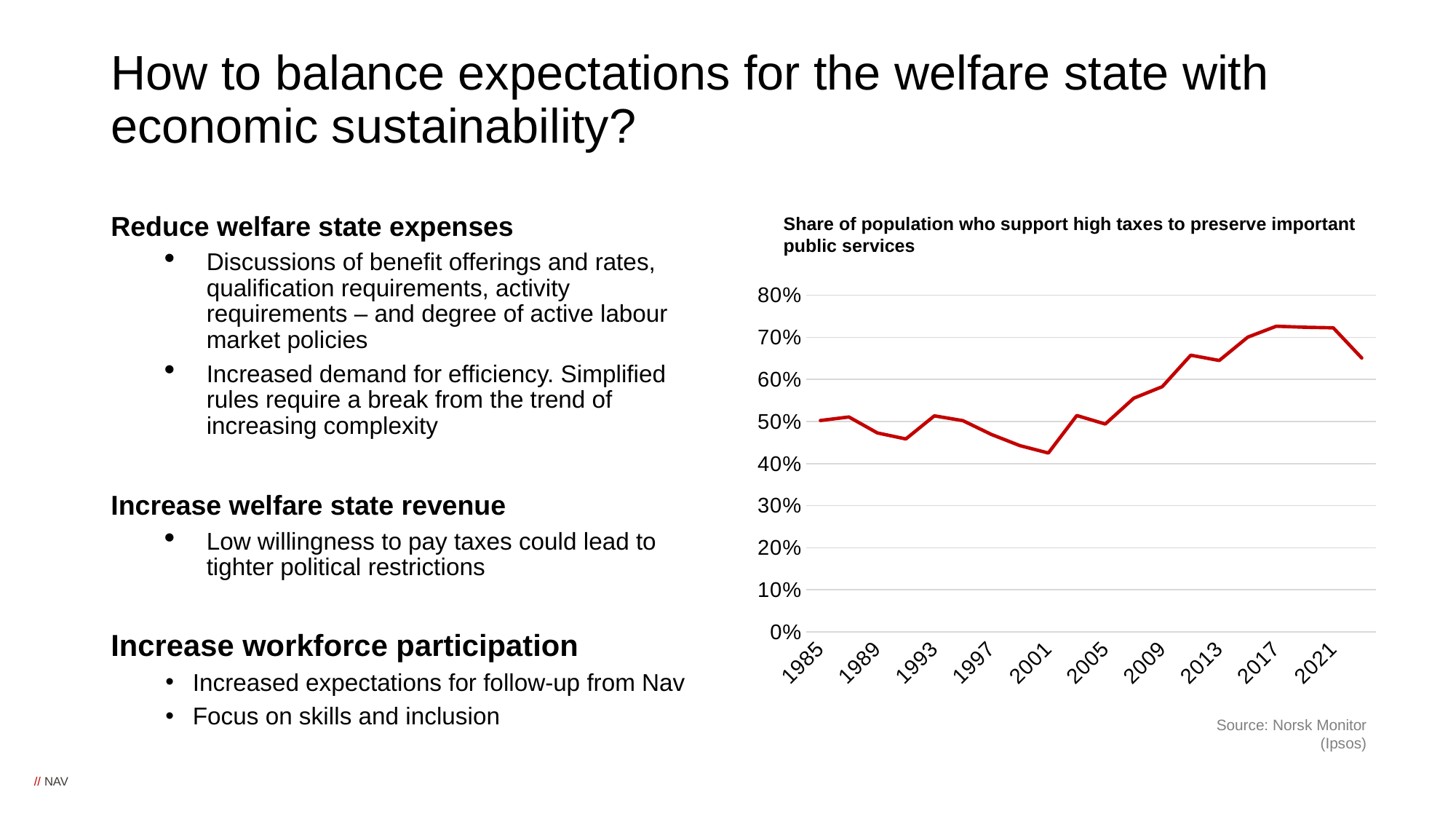

# How to balance expectations for the welfare state with economic sustainability?
Reduce welfare state expenses
Discussions of benefit offerings and rates, qualification requirements, activity requirements – and degree of active labour market policies
Increased demand for efficiency. Simplified rules require a break from the trend of increasing complexity

Increase welfare state revenue
Low willingness to pay taxes could lead to tighter political restrictions

Increase workforce participation
Increased expectations for follow-up from Nav
Focus on skills and inclusion
Share of population who support high taxes to preserve important public services

### Chart

| Category |  |
|---|---|
| 1985 | 0.5024000000000001 |
| 1987 | 0.5108 |
| 1989 | 0.4729 |
| 1991 | 0.4586 |
| 1993 | 0.5135000000000001 |
| 1995 | 0.5021 |
| 1997 | 0.4693 |
| 1999 | 0.4428 |
| 2001 | 0.4252 |
| 2003 | 0.5143 |
| 2005 | 0.494 |
| 2007 | 0.5555 |
| 2009 | 0.5828 |
| 2011 | 0.6576 |
| 2013 | 0.6451 |
| 2015 | 0.7005 |
| 2017 | 0.7265 |
| 2019 | 0.7240000000000001 |
| 2021 | 0.7227000000000001 |
| 2023 | 0.6509999999999999 |
Source: Norsk Monitor (Ipsos)